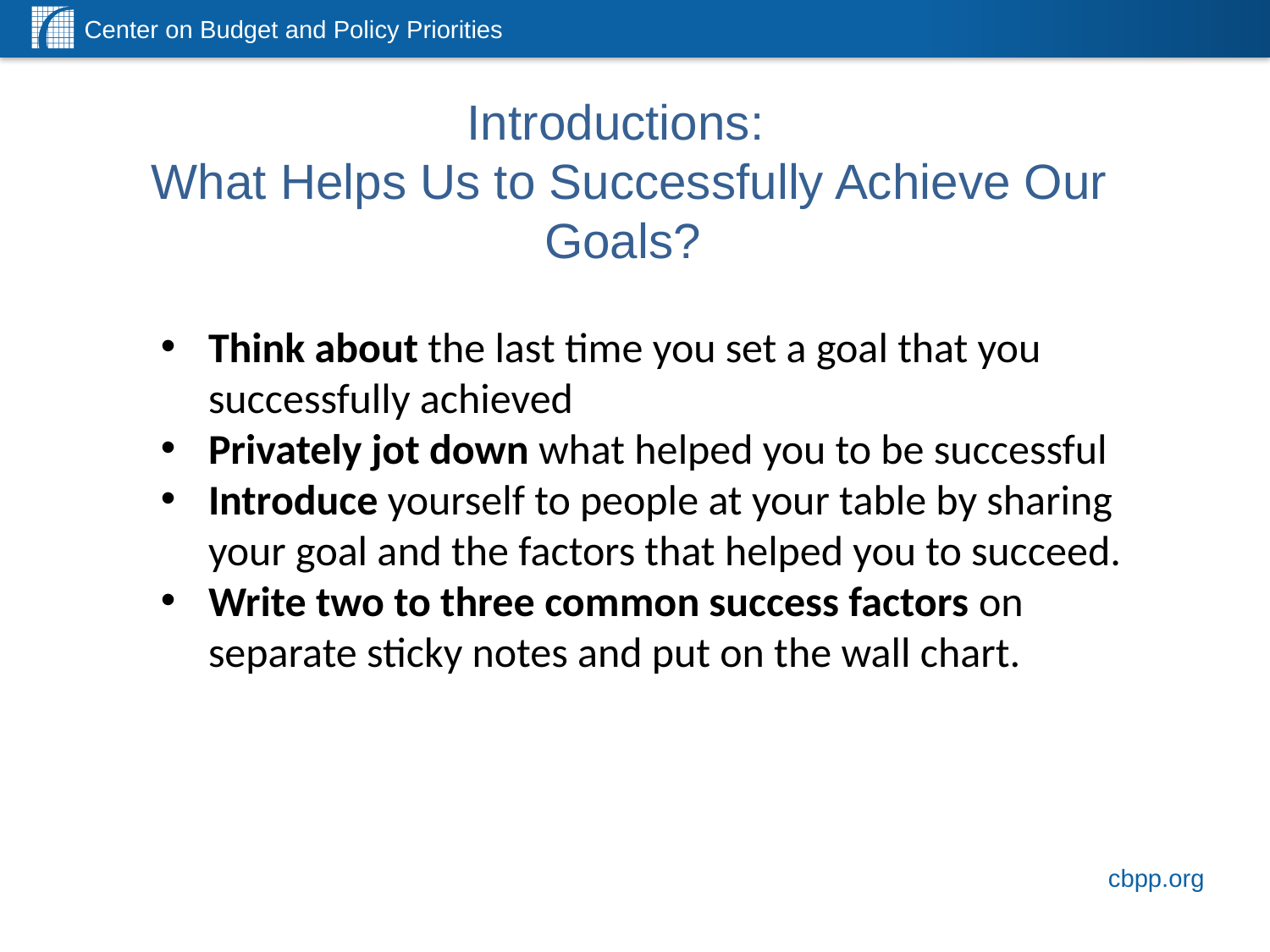

Introductions:
What Helps Us to Successfully Achieve Our Goals?

Think about the last time you set a goal that you successfully achieved
Privately jot down what helped you to be successful
Introduce yourself to people at your table by sharing your goal and the factors that helped you to succeed.
Write two to three common success factors on separate sticky notes and put on the wall chart.